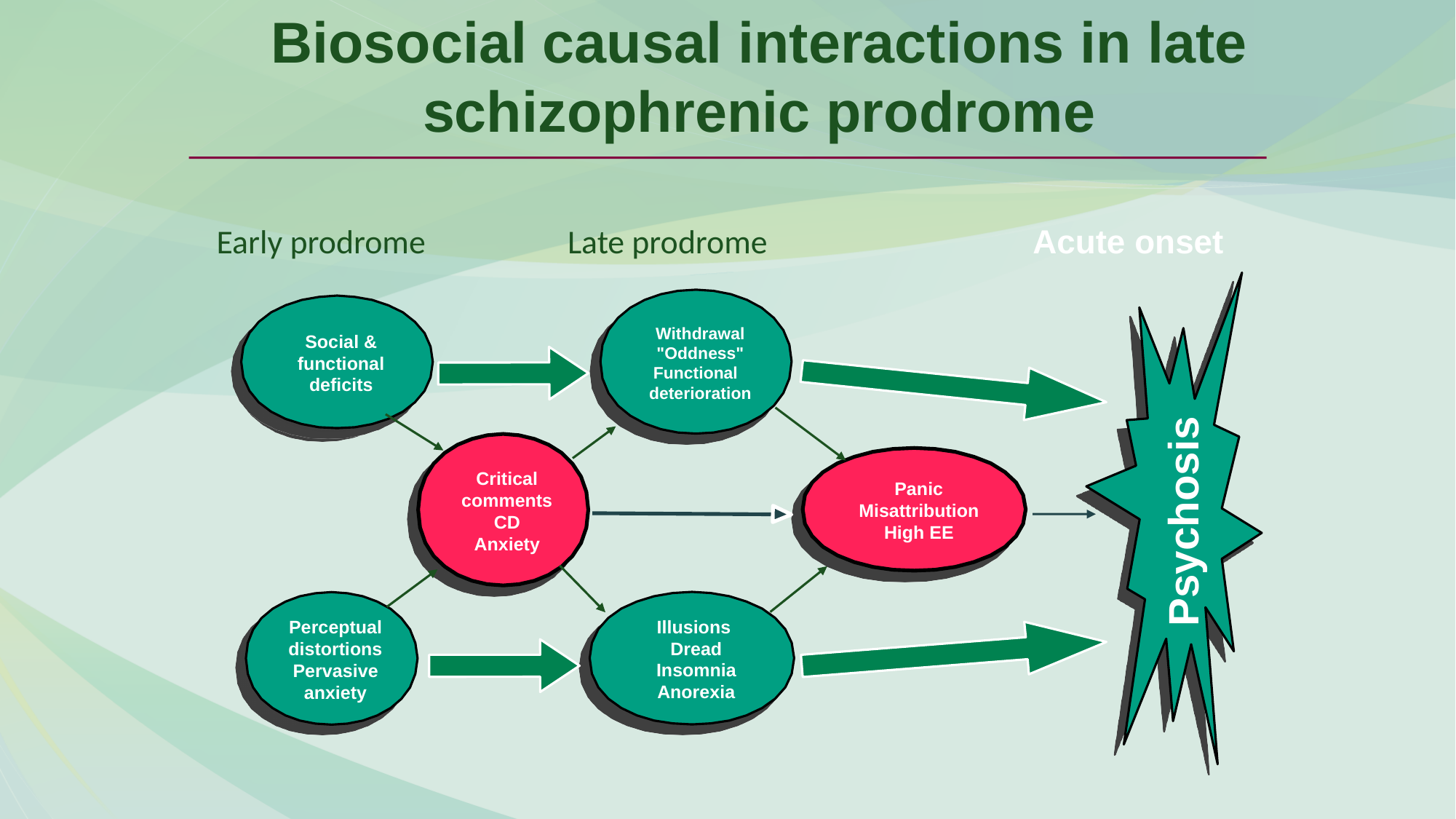

Biosocial causal interactions in late schizophrenic prodrome

Early prodrome
Late prodrome
Acute onset

Psychosis

Withdrawal
"Oddness" Functional   deterioration

Social & functional deficits

Social deficits

Critical comments CD
Anxiety

Panic Misattribution
High EE

Illusions
Dread Insomnia Anorexia

Perceptual distortions
Pervasive anxiety